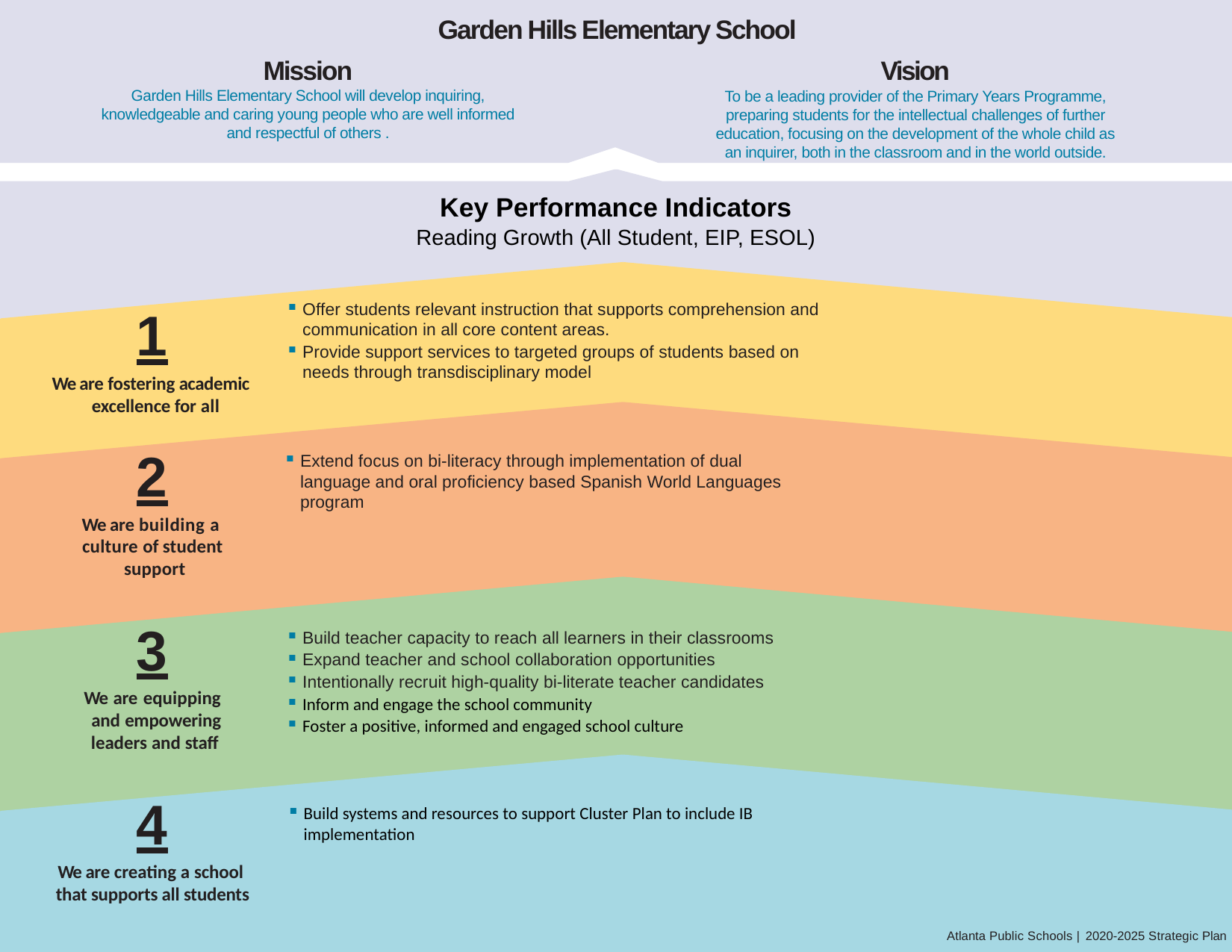

Garden Hills Elementary School
Vision
To be a leading provider of the Primary Years Programme,
preparing students for the intellectual challenges of further
education, focusing on the development of the whole child as
an inquirer, both in the classroom and in the world outside.
# Mission Garden Hills Elementary School will develop inquiring, knowledgeable and caring young people who are well informed and respectful of others .

Key Performance Indicators
Reading Growth (All Student, EIP, ESOL)

Offer students relevant instruction that supports comprehension and communication in all core content areas.
Provide support services to targeted groups of students based on needs through transdisciplinary model

1
We are fostering academic  excellence for all
2
Extend focus on bi-literacy through implementation of dual language and oral proficiency based Spanish World Languages program

13
We are building a  culture of student  support
3
We are equipping  and empowering  leaders and staff
Build teacher capacity to reach all learners in their classrooms
Expand teacher and school collaboration opportunities
Intentionally recruit high-quality bi-literate teacher candidates
Inform and engage the school community
Foster a positive, informed and engaged school culture
4
We are creating a school  that supports all students
Build systems and resources to support Cluster Plan to include IB implementation
Atlanta Public Schools | 2020-2025 Strategic Plan